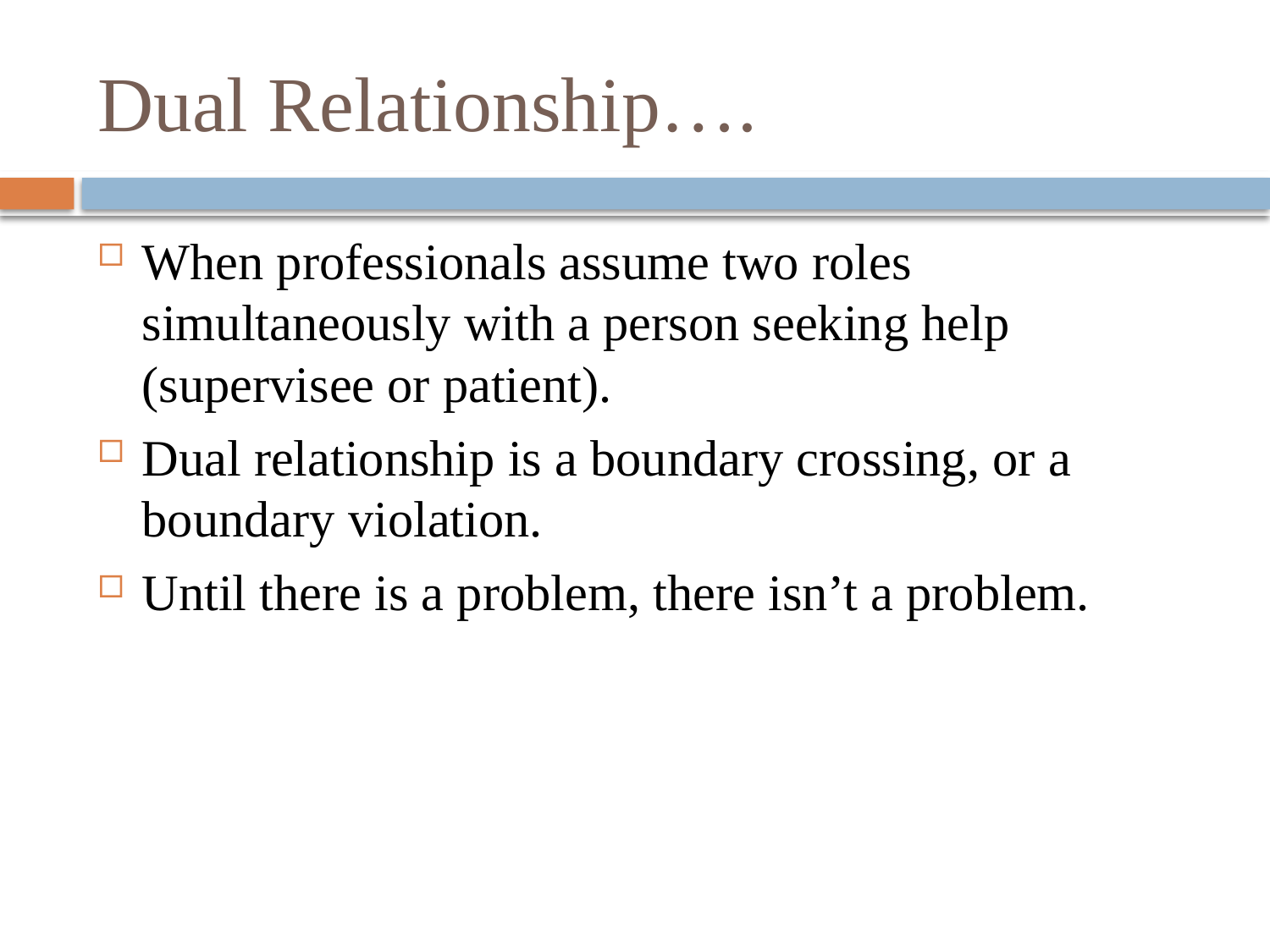

# Dual Relationship….
When professionals assume two roles simultaneously with a person seeking help (supervisee or patient).
Dual relationship is a boundary crossing, or a boundary violation.
Until there is a problem, there isn’t a problem.